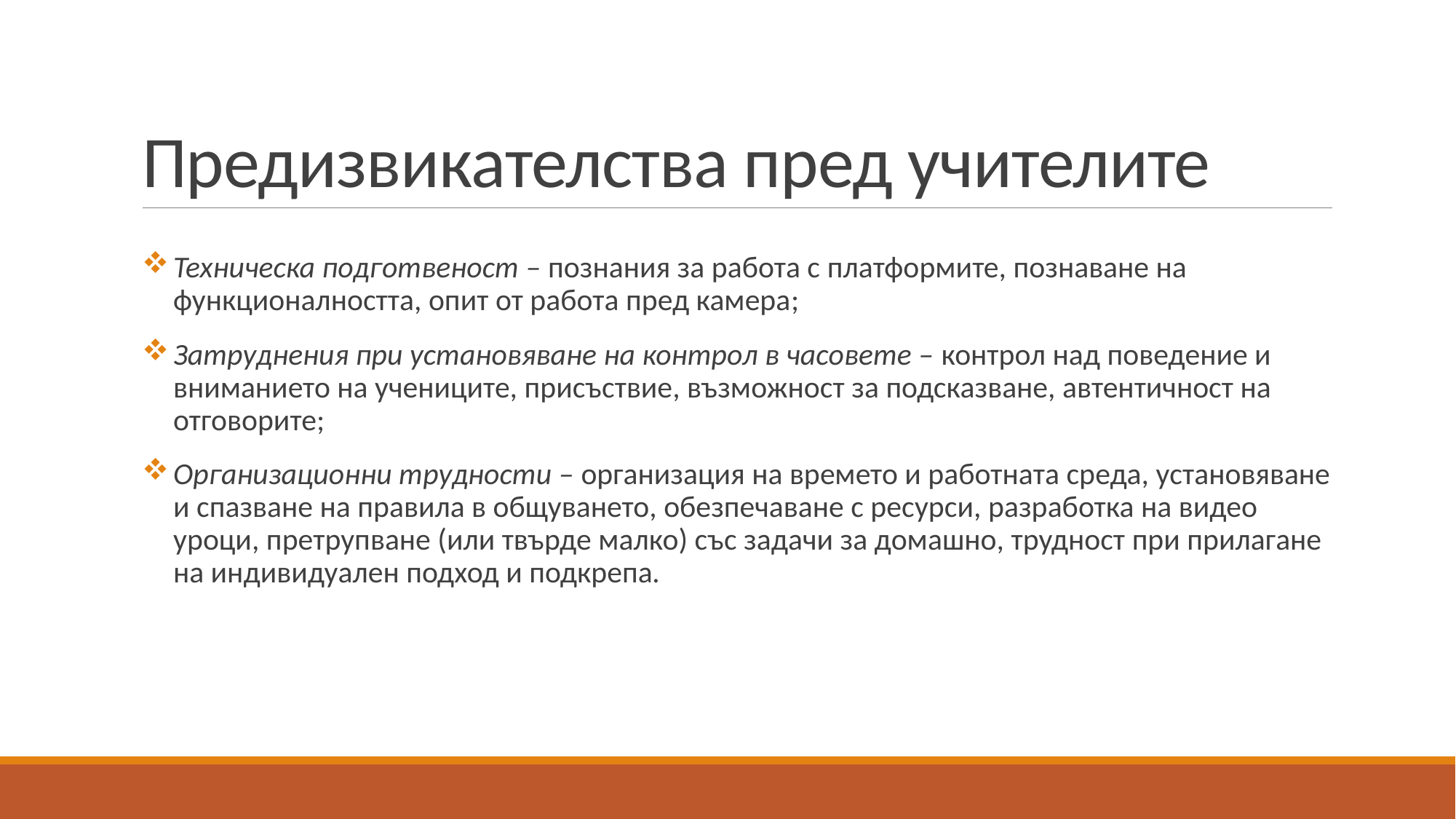

# Предизвикателства пред учителите
Техническа подготвеност – познания за работа с платформите, познаване на функционалността, опит от работа пред камера;
Затруднения при установяване на контрол в часовете – контрол над поведение и вниманието на учениците, присъствие, възможност за подсказване, автентичност на отговорите;
Организационни трудности – организация на времето и работната среда, установяване и спазване на правила в общуването, обезпечаване с ресурси, разработка на видео уроци, претрупване (или твърде малко) със задачи за домашно, трудност при прилагане на индивидуален подход и подкрепа.